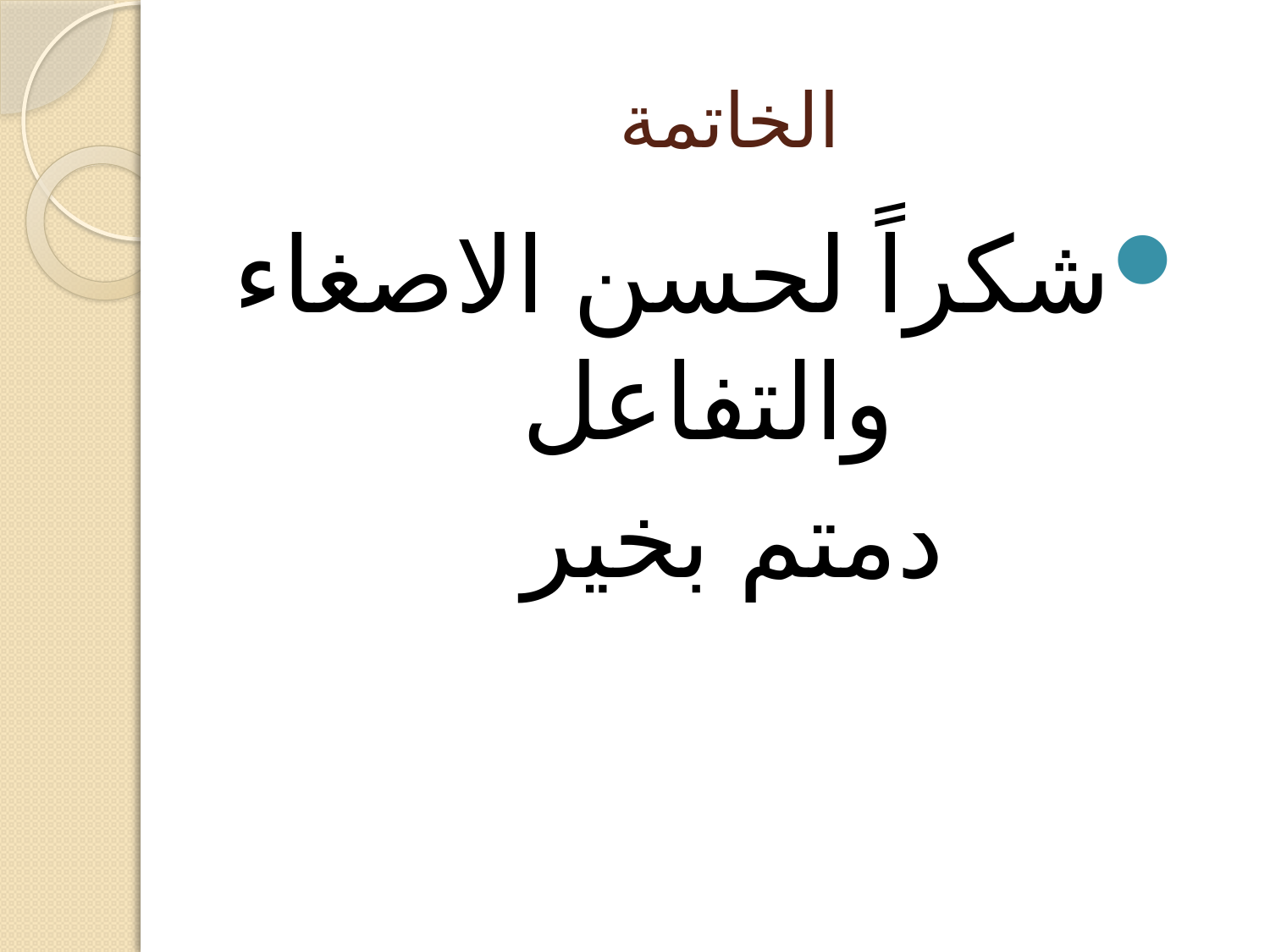

# الخاتمة
شكراً لحسن الاصغاء والتفاعل
دمتم بخير